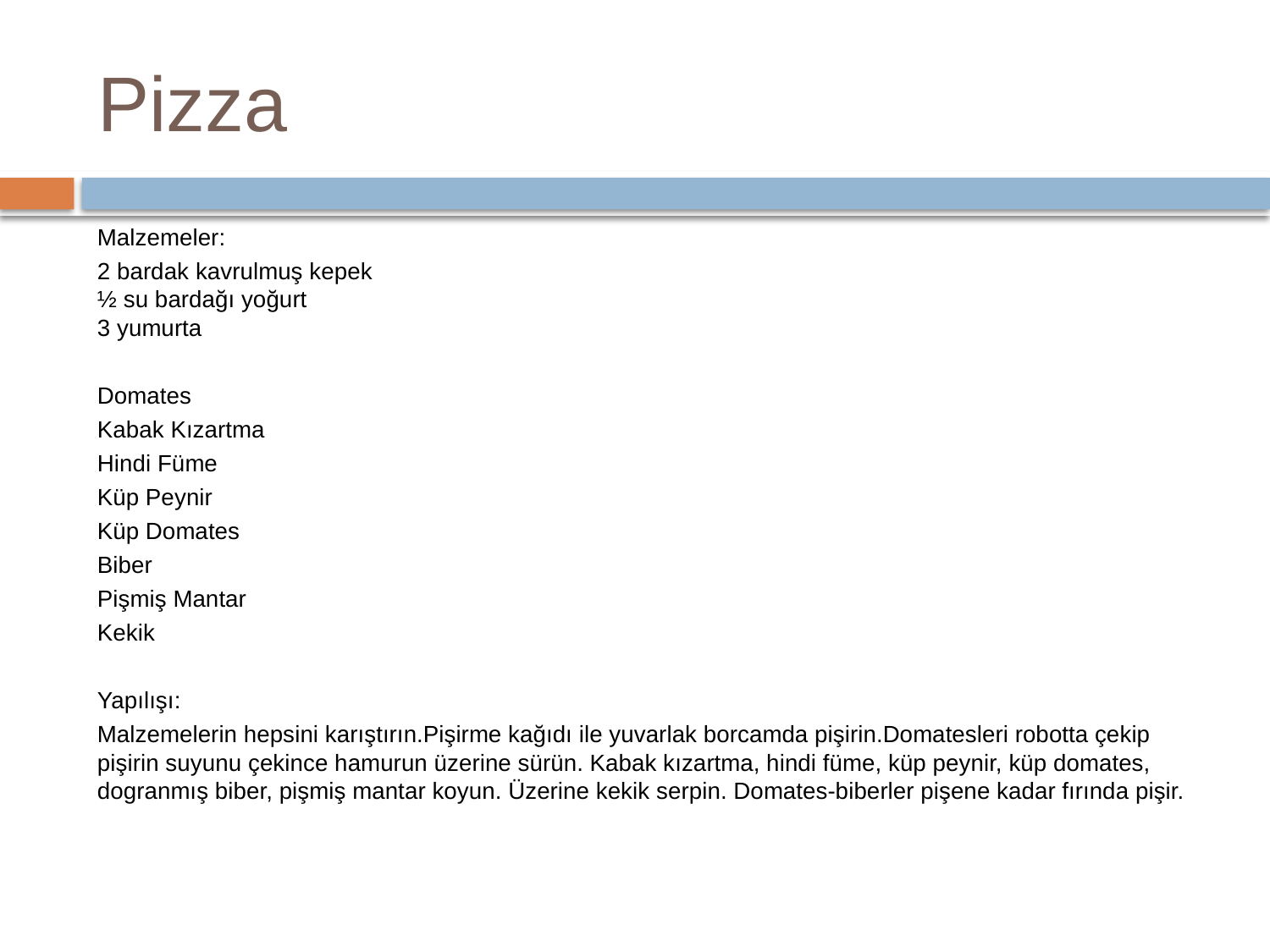

# Pizza
Malzemeler:
2 bardak kavrulmuş kepek
½ su bardağı yoğurt
3 yumurta

Domates
Kabak Kızartma
Hindi Füme
Küp Peynir
Küp Domates
Biber
Pişmiş Mantar
Kekik

Yapılışı:
Malzemelerin hepsini karıştırın.Pişirme kağıdı ile yuvarlak borcamda pişirin.Domatesleri robotta çekip pişirin suyunu çekince hamurun üzerine sürün. Kabak kızartma, hindi füme, küp peynir, küp domates, dogranmış biber, pişmiş mantar koyun. Üzerine kekik serpin. Domates-biberler pişene kadar fırında pişir.